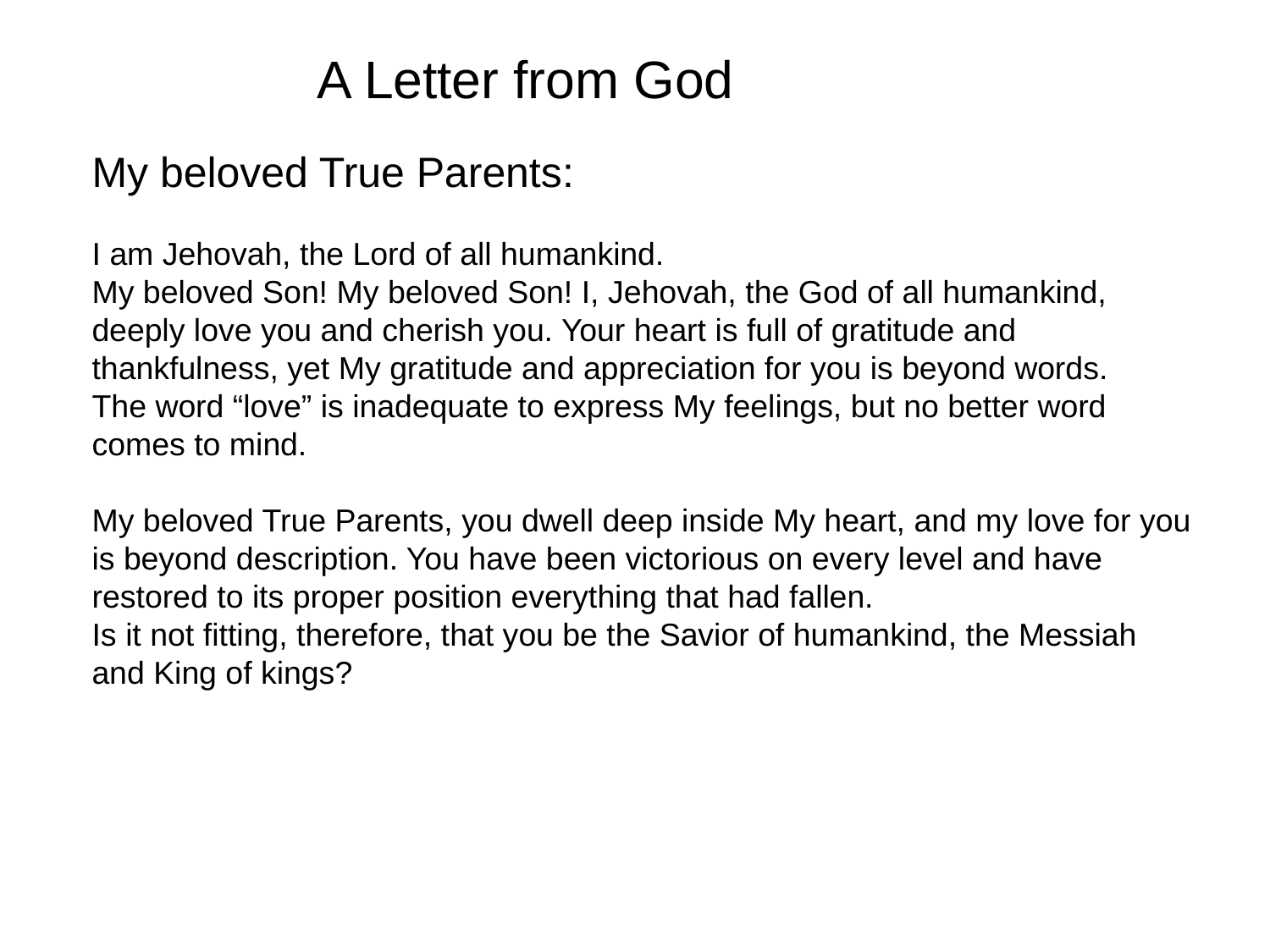

A Letter from God
My beloved True Parents:
I am Jehovah, the Lord of all humankind.
My beloved Son! My beloved Son! I, Jehovah, the God of all humankind, deeply love you and cherish you. Your heart is full of gratitude and thankfulness, yet My gratitude and appreciation for you is beyond words.
The word “love” is inadequate to express My feelings, but no better word comes to mind.
My beloved True Parents, you dwell deep inside My heart, and my love for you is beyond description. You have been victorious on every level and have restored to its proper position everything that had fallen.
Is it not fitting, therefore, that you be the Savior of humankind, the Messiah and King of kings?